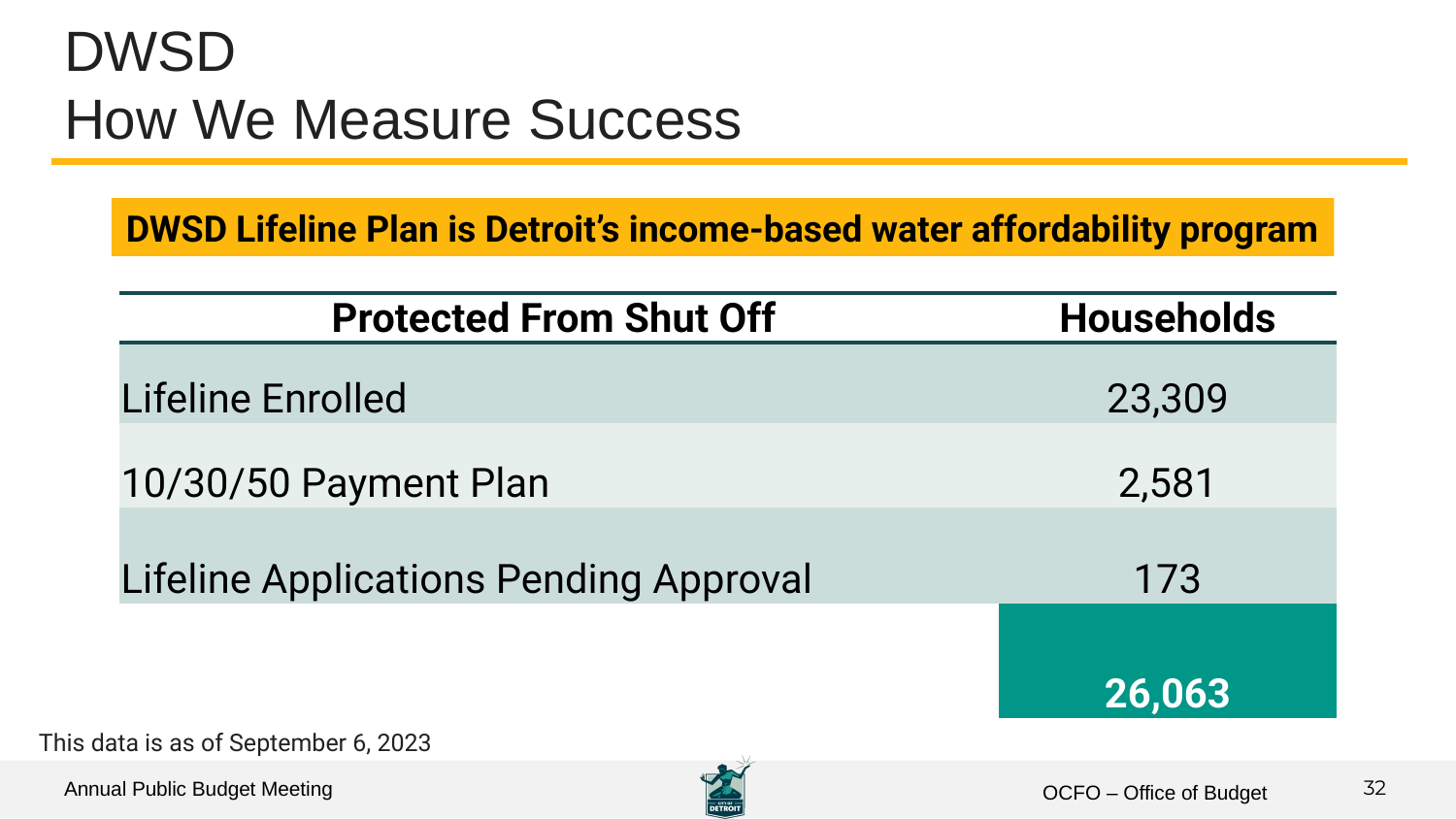

# DWSD How We Measure Success
DWSD Lifeline Plan is Detroit’s income-based water affordability program
| Protected From Shut Off | Households |
| --- | --- |
| Lifeline Enrolled | 23,309 |
| 10/30/50 Payment Plan | 2,581 |
| Lifeline Applications Pending Approval | 173 |
|  | 26,063 |
This data is as of September 6, 2023
32